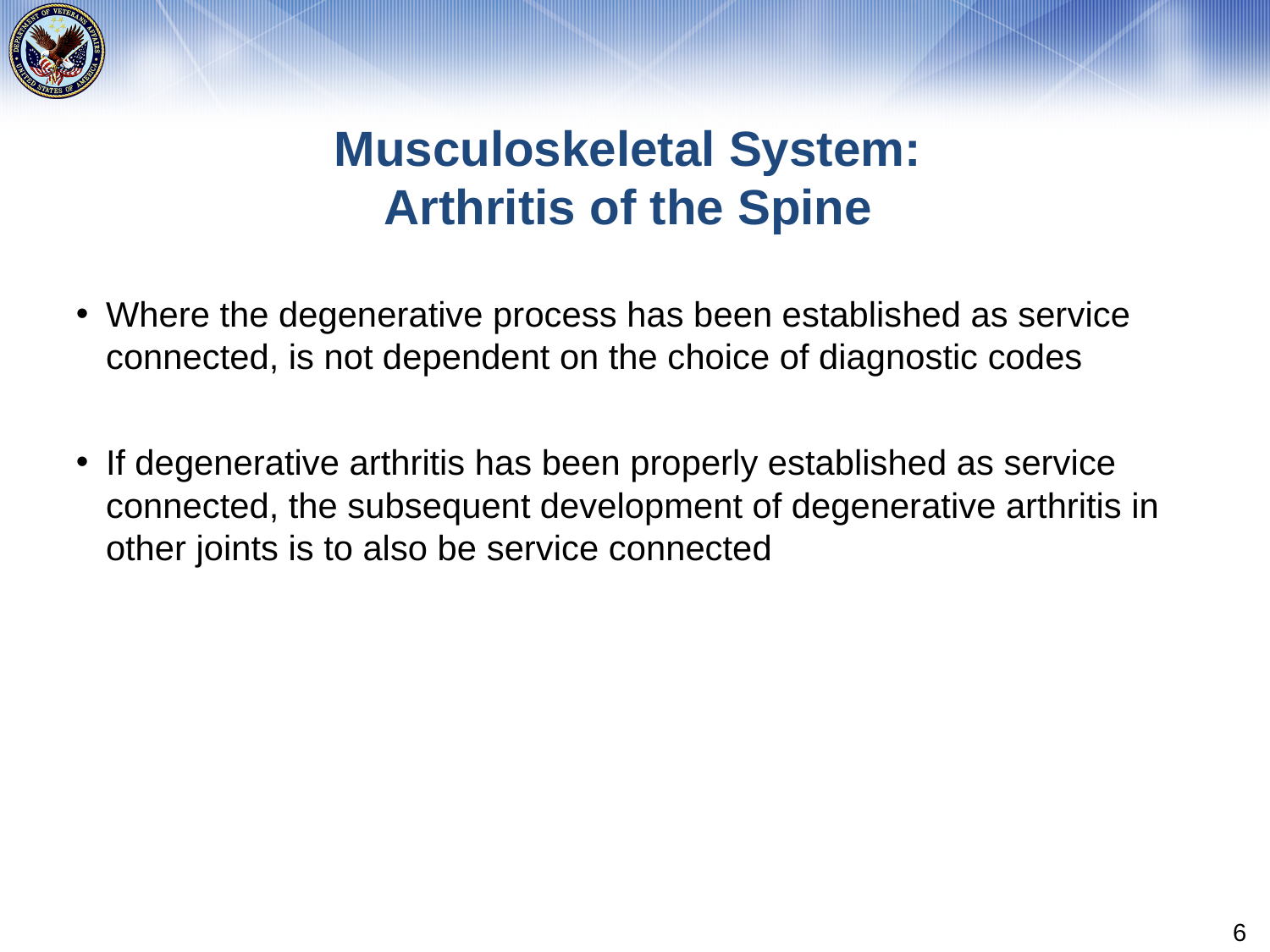

# Musculoskeletal System: Arthritis of the Spine
Where the degenerative process has been established as service connected, is not dependent on the choice of diagnostic codes

If degenerative arthritis has been properly established as service connected, the subsequent development of degenerative arthritis in other joints is to also be service connected
6